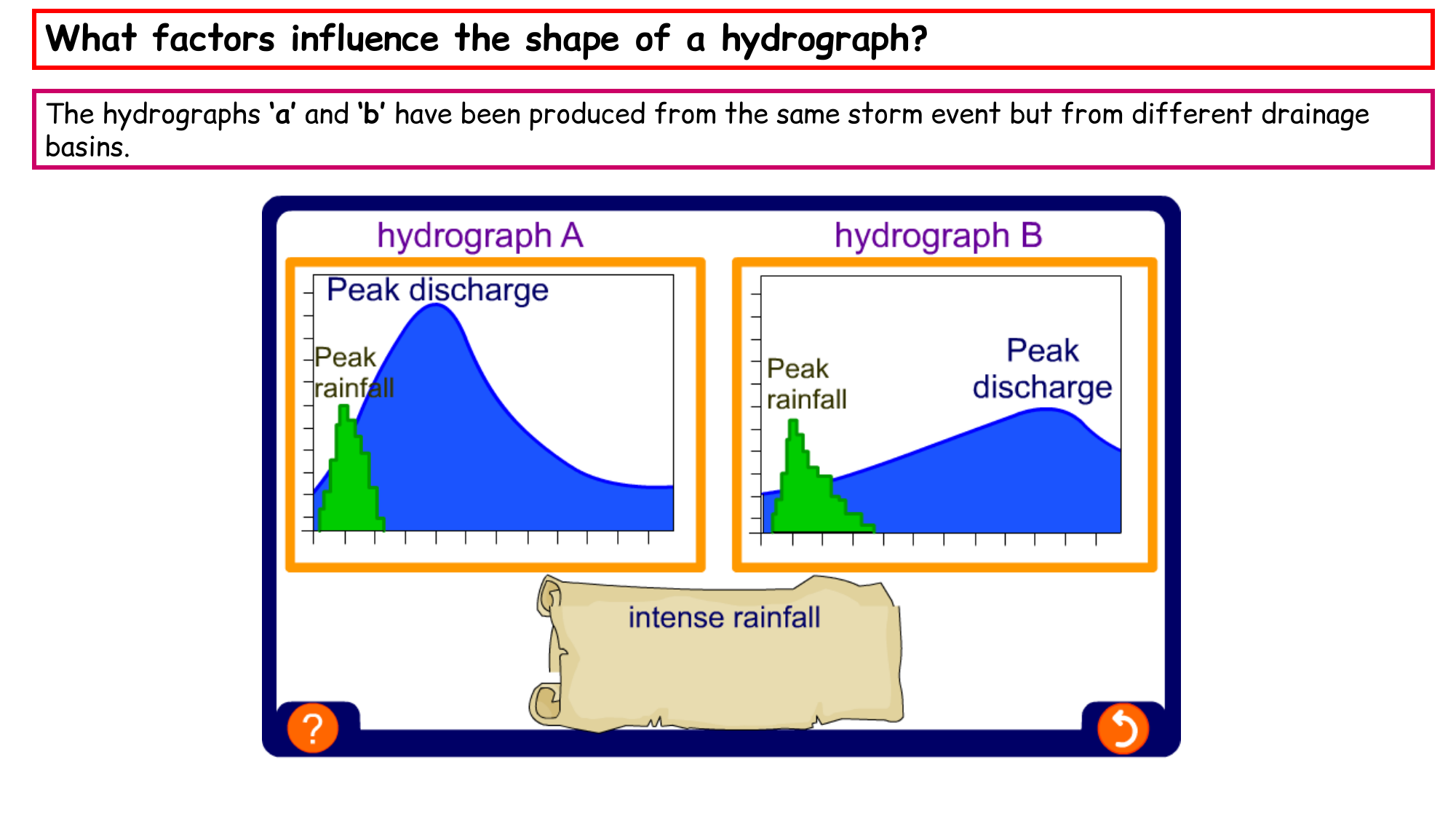

# What factors influence the shape of a hydrograph?
The hydrographs ‘a’ and ‘b’ have been produced from the same storm event but from different drainage basins.